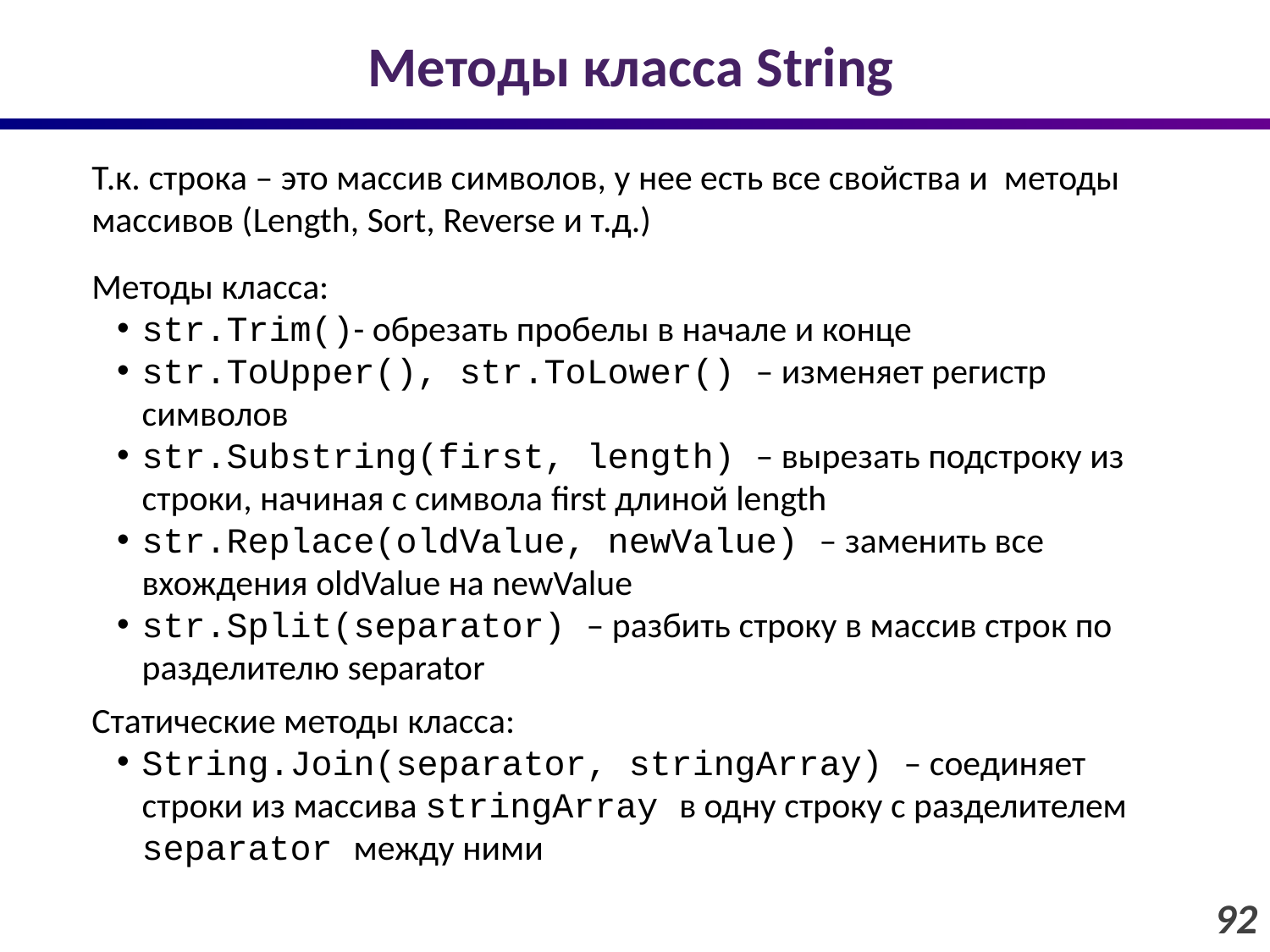

# Методы класса String
Т.к. строка – это массив символов, у нее есть все свойства и  методы массивов (Length, Sort, Reverse и т.д.)
Методы класса:
str.Trim()- обрезать пробелы в начале и конце
str.ToUpper(), str.ToLower() – изменяет регистр символов
str.Substring(first, length) – вырезать подстроку из строки, начиная с символа first длиной length
str.Replace(oldValue, newValue) – заменить все вхождения oldValue на newValue
str.Split(separator) – разбить строку в массив строк по разделителю separator
Статические методы класса:
String.Join(separator, stringArray) – соединяет строки из массива stringArray в одну строку с разделителем separator между ними
92